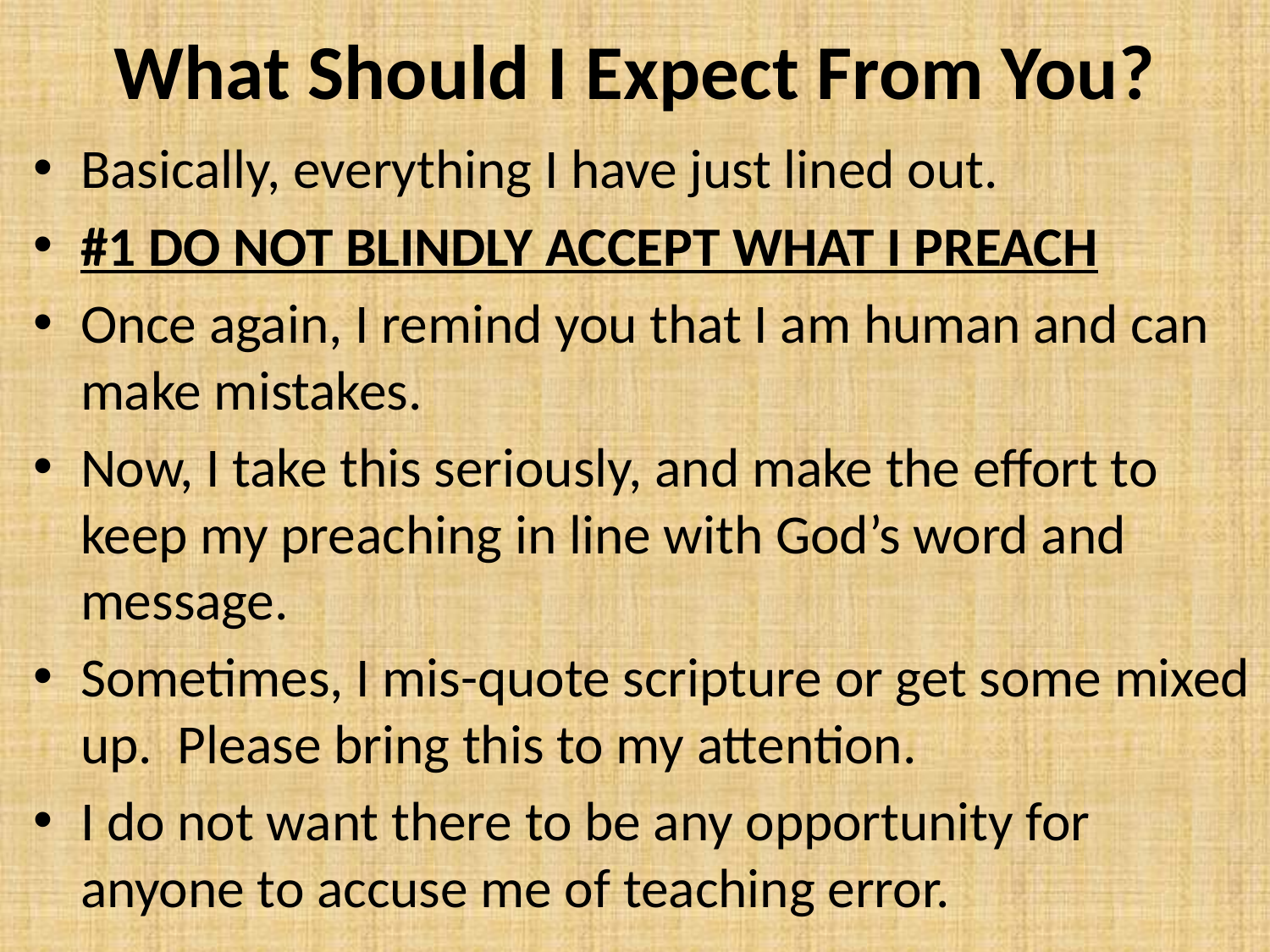

# What Should I Expect From You?
Basically, everything I have just lined out.
#1 DO NOT BLINDLY ACCEPT WHAT I PREACH
Once again, I remind you that I am human and can make mistakes.
Now, I take this seriously, and make the effort to keep my preaching in line with God’s word and message.
Sometimes, I mis-quote scripture or get some mixed up.  Please bring this to my attention.
I do not want there to be any opportunity for anyone to accuse me of teaching error.